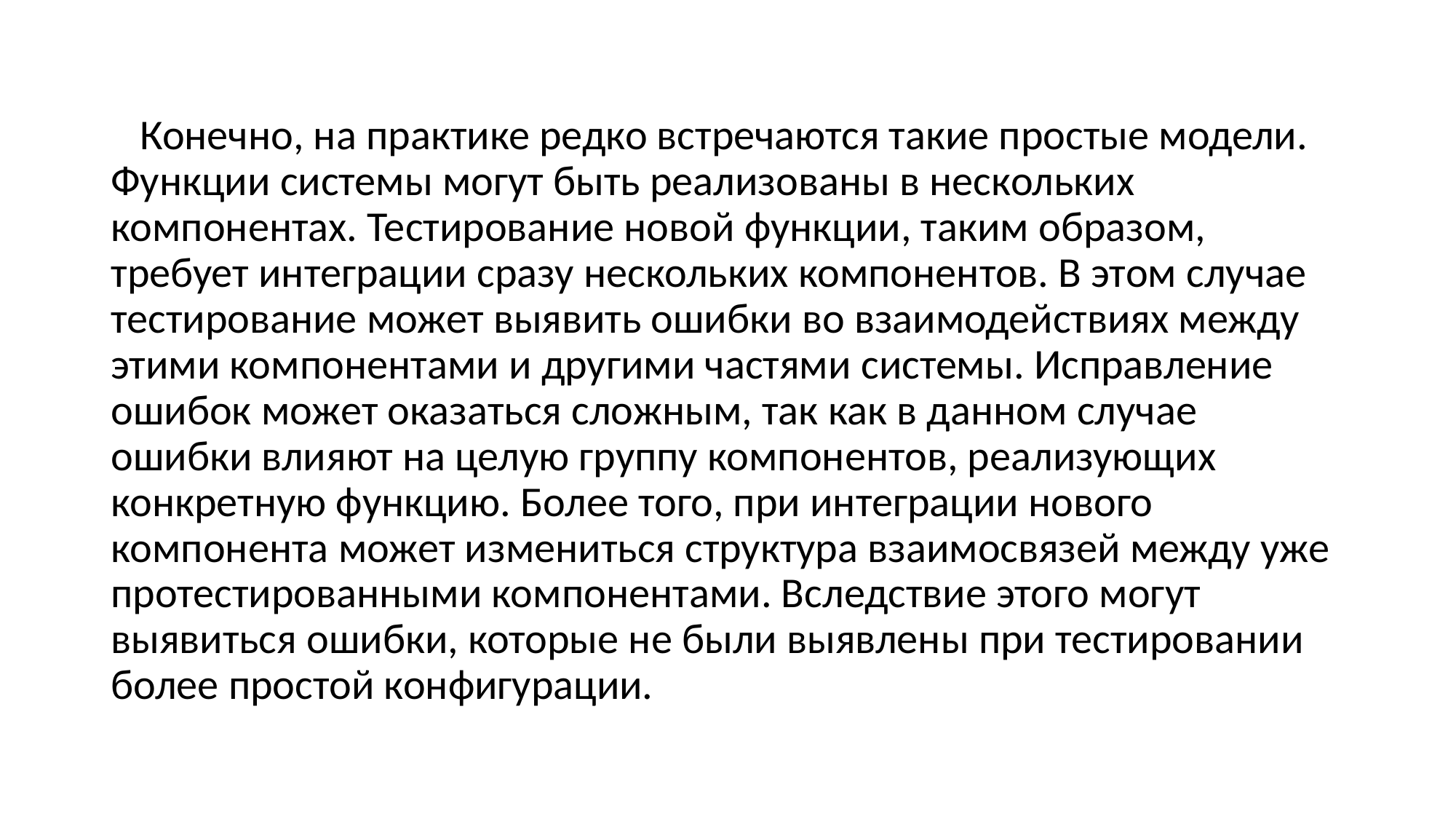

Конечно, на практике редко встречаются такие простые модели. Функции системы могут быть реализованы в нескольких компонентах. Тестирование новой функции, таким образом, требует интеграции сразу нескольких компонентов. В этом случае тестирование может выявить ошибки во взаимодействиях между этими компонентами и другими частями системы. Исправление ошибок может оказаться сложным, так как в данном случае ошибки влияют на целую группу компонентов, реализующих конкретную функцию. Более того, при интеграции нового компонента может измениться структура взаимосвязей между уже протестированными компонентами. Вследствие этого могут выявиться ошибки, которые не были выявлены при тестировании более простой конфигурации.